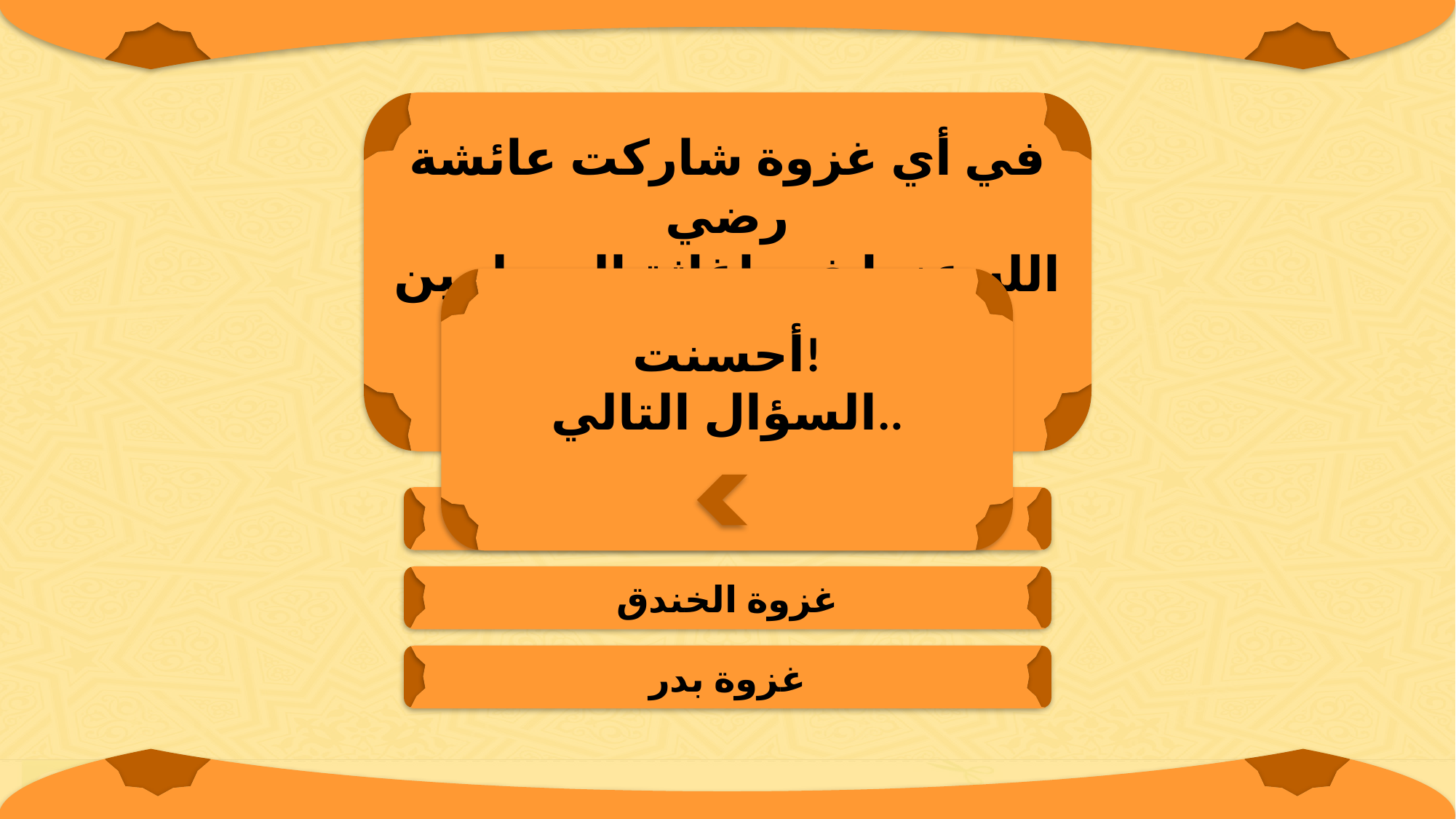

في أي غزوة شاركت عائشة رضي
الله عنها في إغاثة المسلمين ومعاونة
جرحاهم وسقيا الماء؟

أحسنت!
السؤال التالي..

غزوة أحد

غزوة الخندق

غزوة بدر